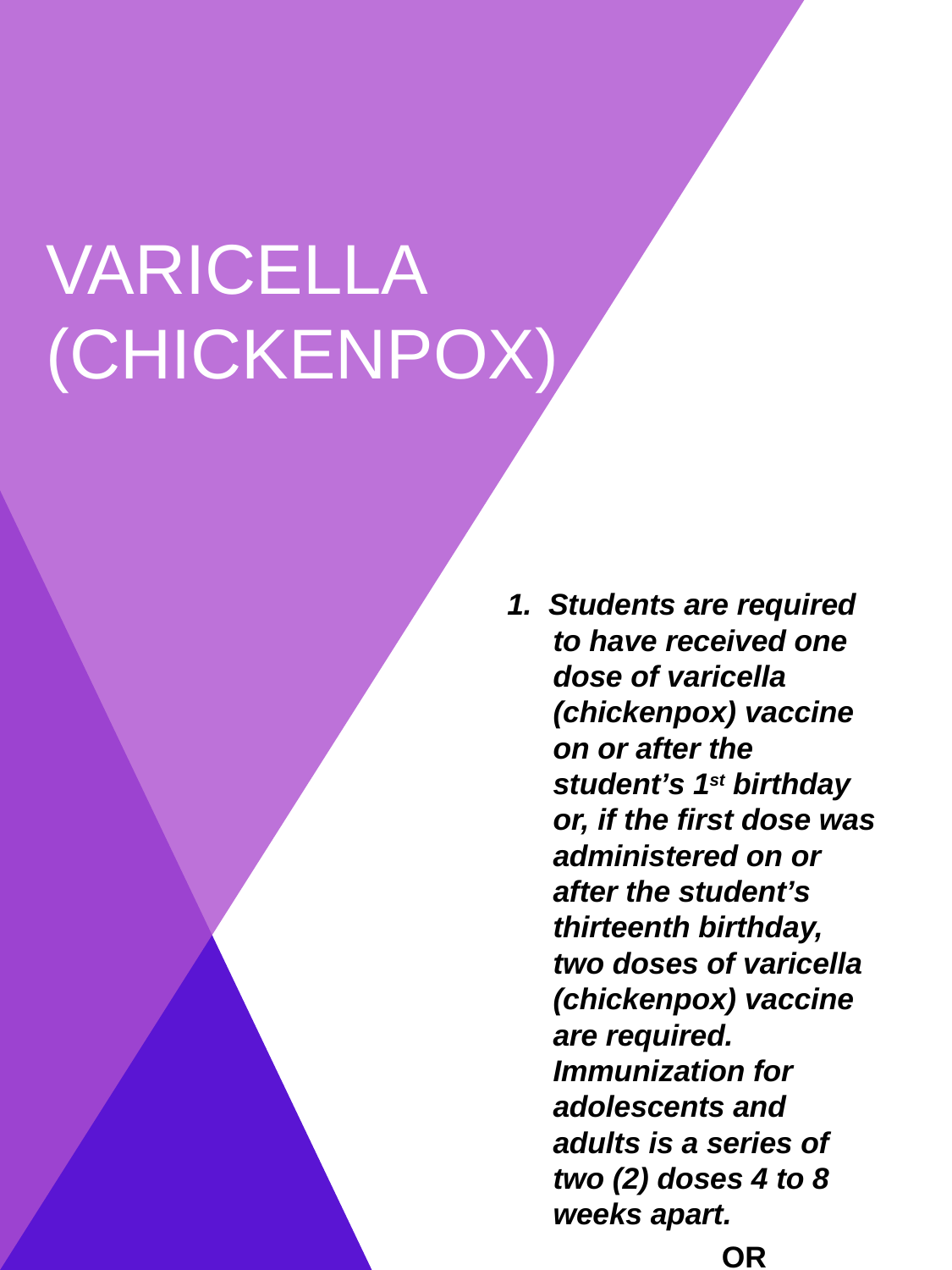

# Varicella (chickenpox)
1.  Students are required to have received one dose of varicella (chickenpox) vaccine on or after the student’s 1st birthday or, if the first dose was administered on or after the student’s thirteenth birthday, two doses of varicella (chickenpox) vaccine are required. Immunization for adolescents and adults is a series of two (2) doses 4 to 8 weeks apart.
                          OR
2.       Positive varicella titer